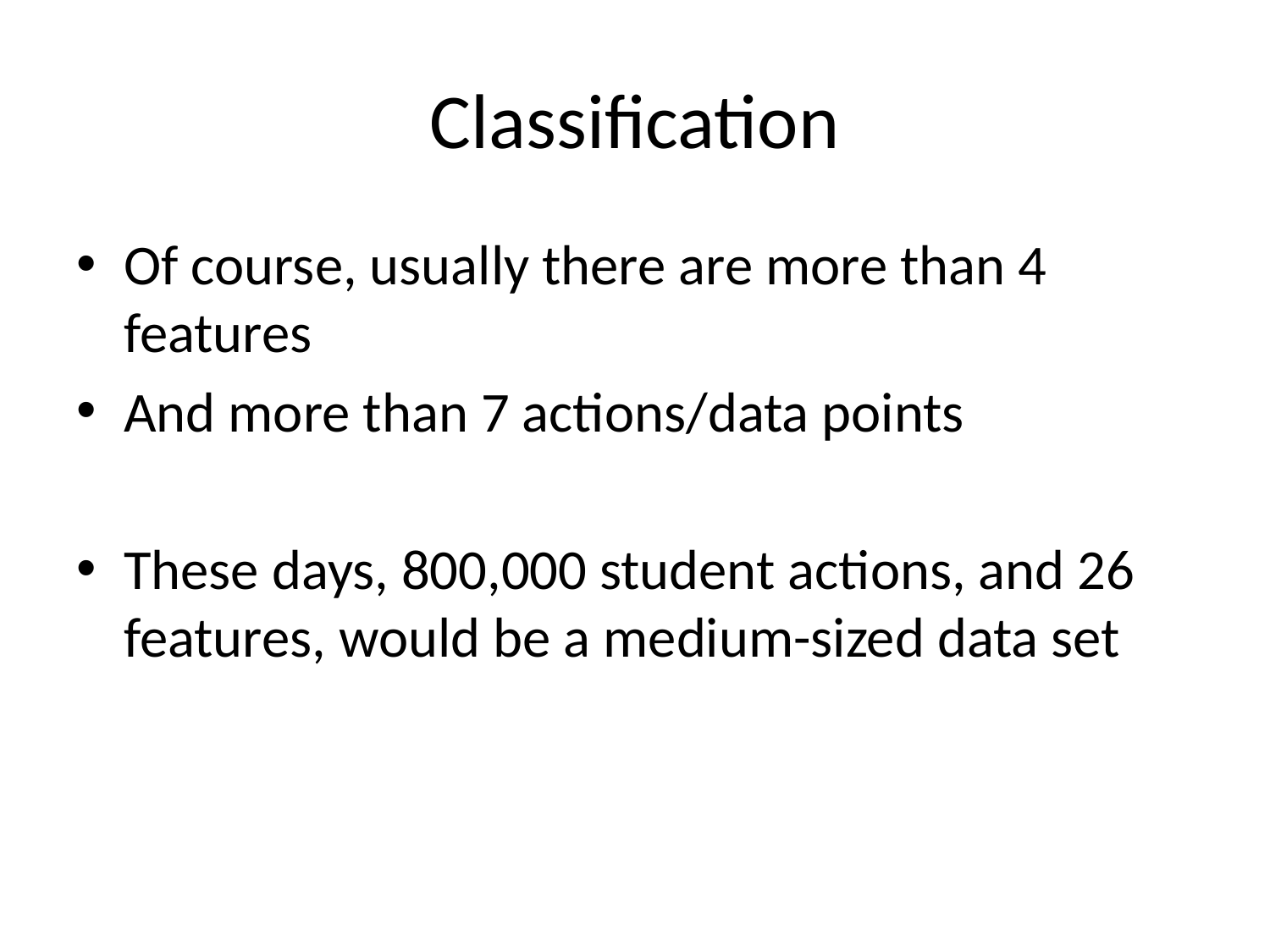

# Classification
Of course, usually there are more than 4 features
And more than 7 actions/data points

These days, 800,000 student actions, and 26 features, would be a medium-sized data set